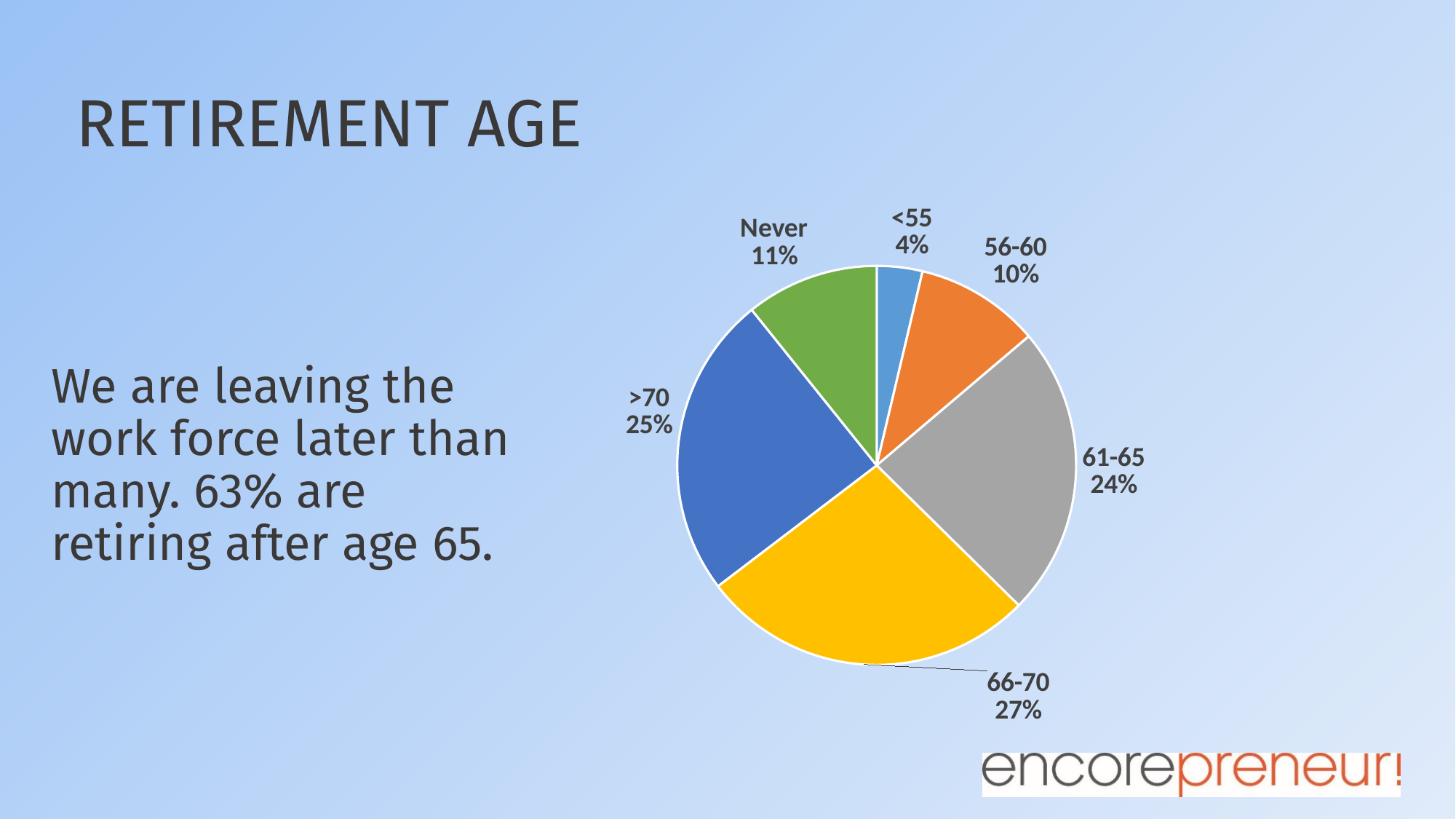

# RETIREMENT AGE

### Chart

| Category |  |
|---|---|
| <55 | 0.037037037037037035 |
| 56-60 | 0.10101010101010101 |
| 61-65 | 0.2356902356902357 |
| 66-70 | 0.2727272727272727 |
| >70 | 0.24579124579124578 |
| Never | 0.10774410774410774 |
We are leaving the work force later than many. 63% are retiring after age 65.